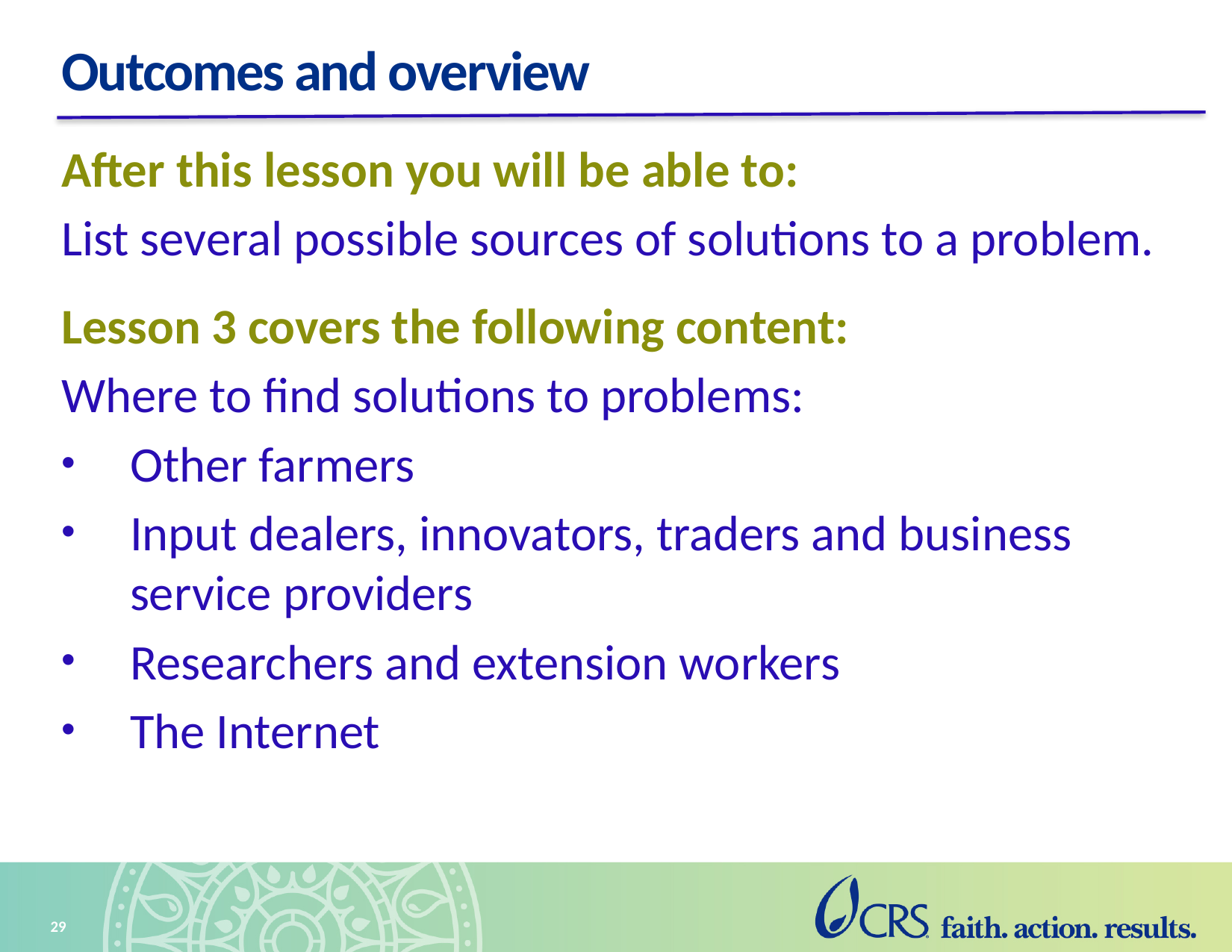

# Outcomes and overview
After this lesson you will be able to:
List several possible sources of solutions to a problem.
Lesson 3 covers the following content:
Where to find solutions to problems:
Other farmers
Input dealers, innovators, traders and business service providers
Researchers and extension workers
The Internet

29